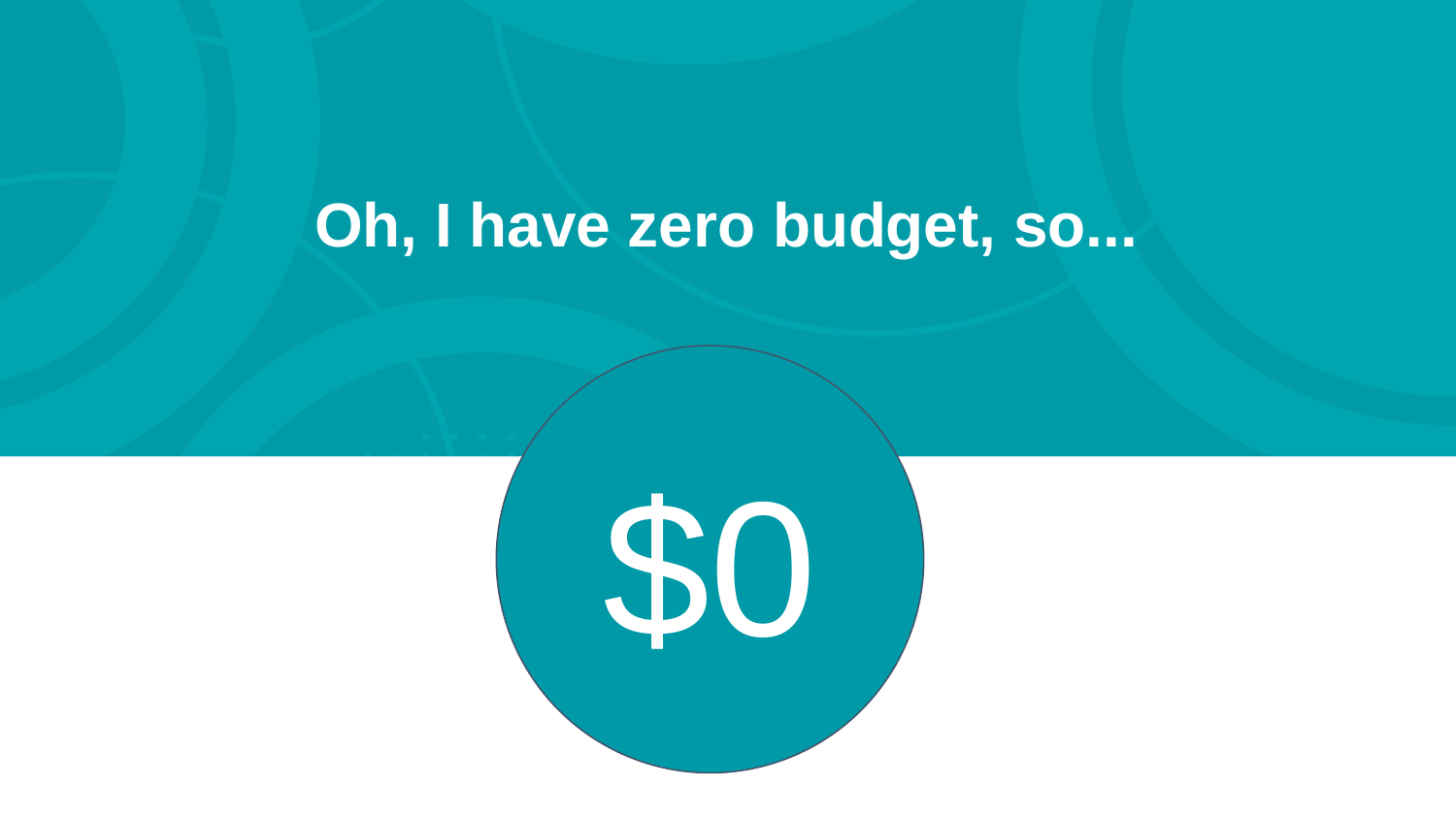

# Oh, I have zero budget, so...
$0